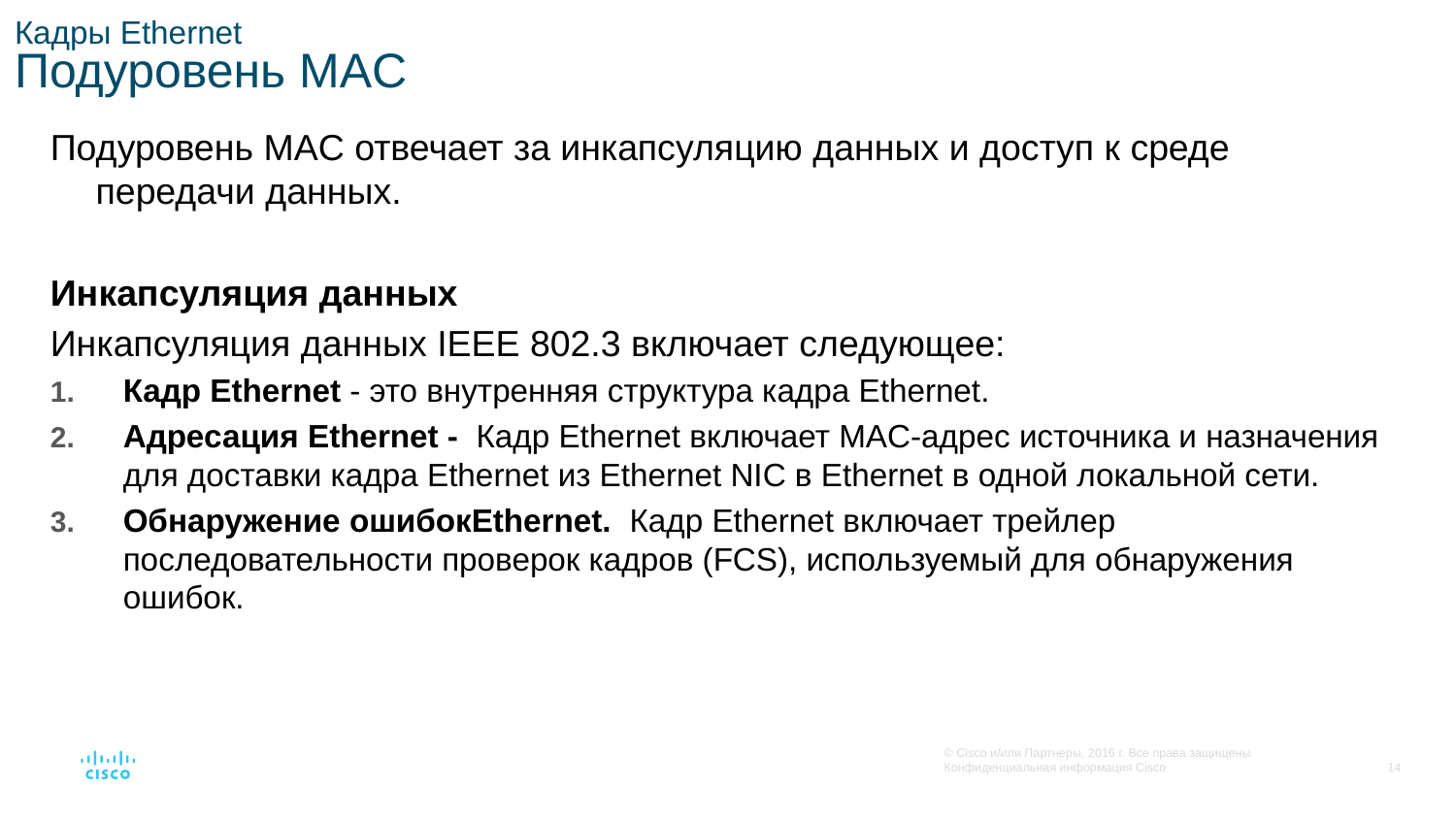

# Кадры Ethernet Подуровень MAC
Подуровень MAC отвечает за инкапсуляцию данных и доступ к среде передачи данных.

Инкапсуляция данных
Инкапсуляция данных IEEE 802.3 включает следующее:
Кадр Ethernet - это внутренняя структура кадра Ethernet.
Адресация Ethernet -  Кадр Ethernet включает MAC-адрес источника и назначения для доставки кадра Ethernet из Ethernet NIC в Ethernet в одной локальной сети.
Обнаружение ошибокEthernet.  Кадр Ethernet включает трейлер последовательности проверок кадров (FCS), используемый для обнаружения ошибок.